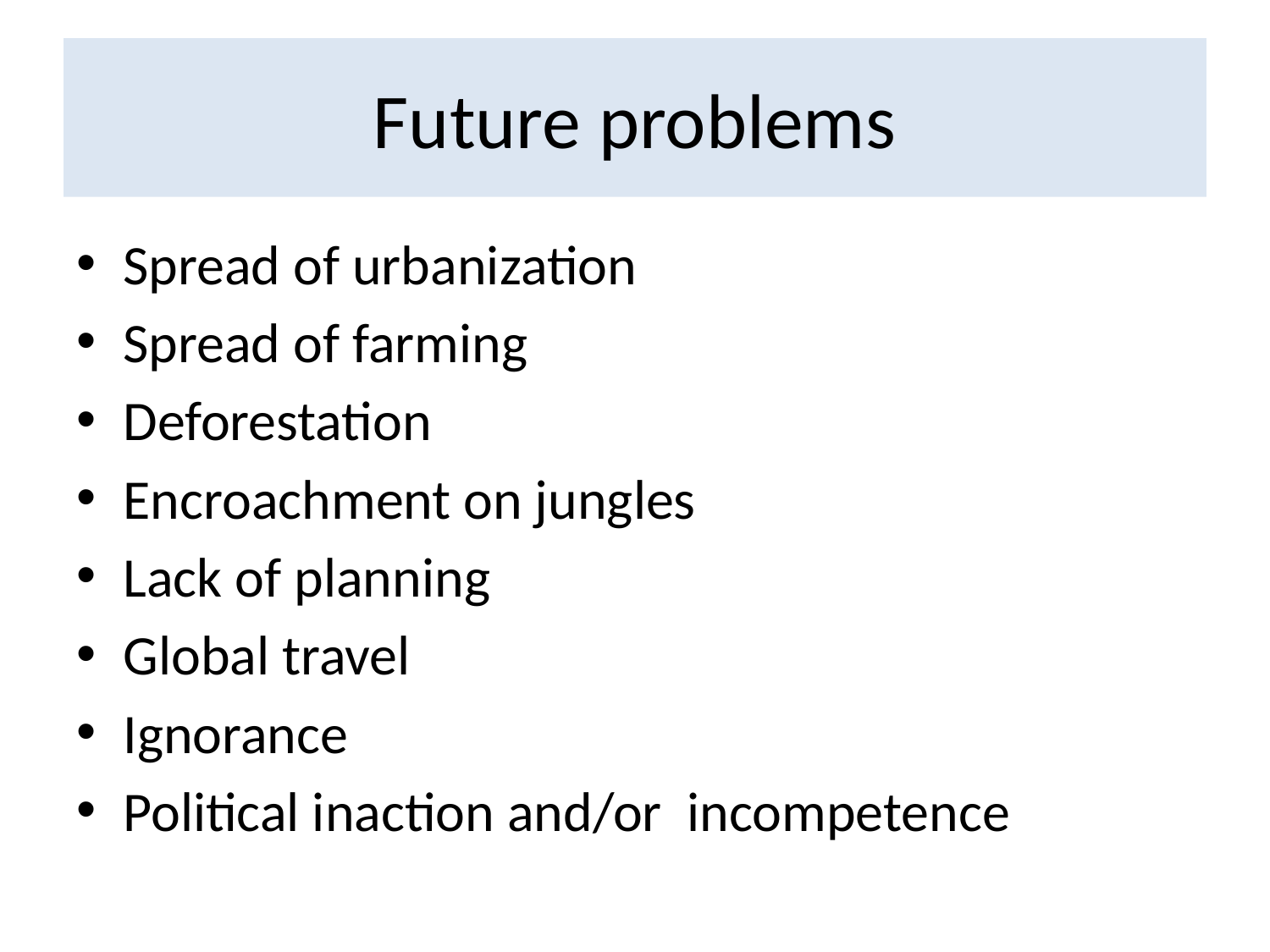

# Future problems
Spread of urbanization
Spread of farming
Deforestation
Encroachment on jungles
Lack of planning
Global travel
Ignorance
Political inaction and/or  incompetence